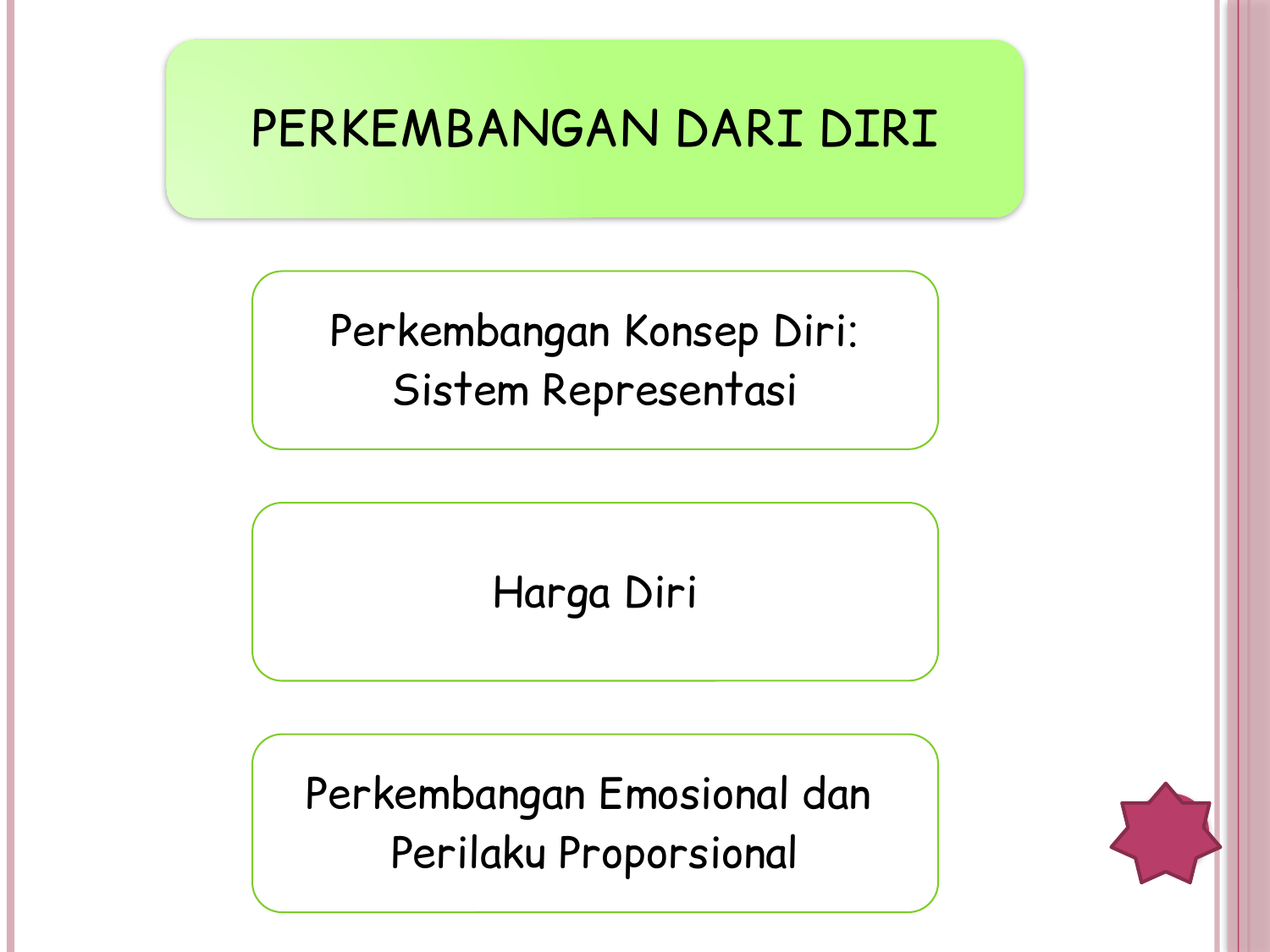

PERKEMBANGAN DARI DIRI
Perkembangan Konsep Diri: Sistem Representasi
Harga Diri
Perkembangan Emosional dan  Perilaku Proporsional